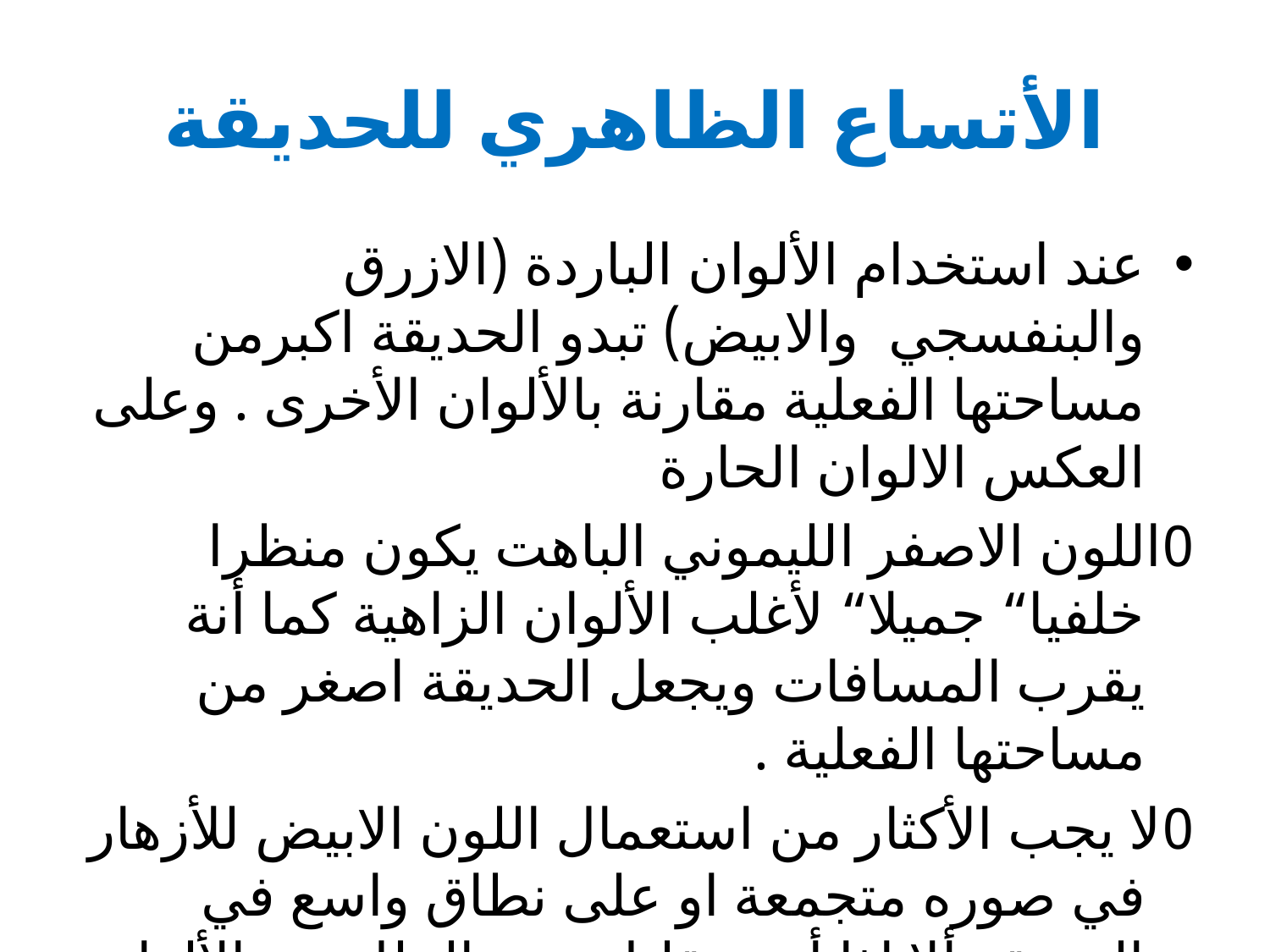

# الأتساع الظاهري للحديقة
عند استخدام الألوان الباردة (الازرق والبنفسجي  والابيض) تبدو الحديقة اكبرمن مساحتها الفعلية مقارنة بالألوان الأخرى . وعلى العكس الالوان الحارة
0اللون الاصفر الليموني الباهت يكون منظرا خلفيا“ جميلا“ لأغلب الألوان الزاهية كما أنة يقرب المسافات ويجعل الحديقة اصغر من مساحتها الفعلية .
0لا يجب الأكثار من استعمال اللون الابيض للأزهار في صوره متجمعة او على نطاق واسع في الحديقة ألا اذا أريد تقليل حدة الملل من الألوان الاخرى, لأن اللون الأبيض ضعيف الأثر في التصميم .